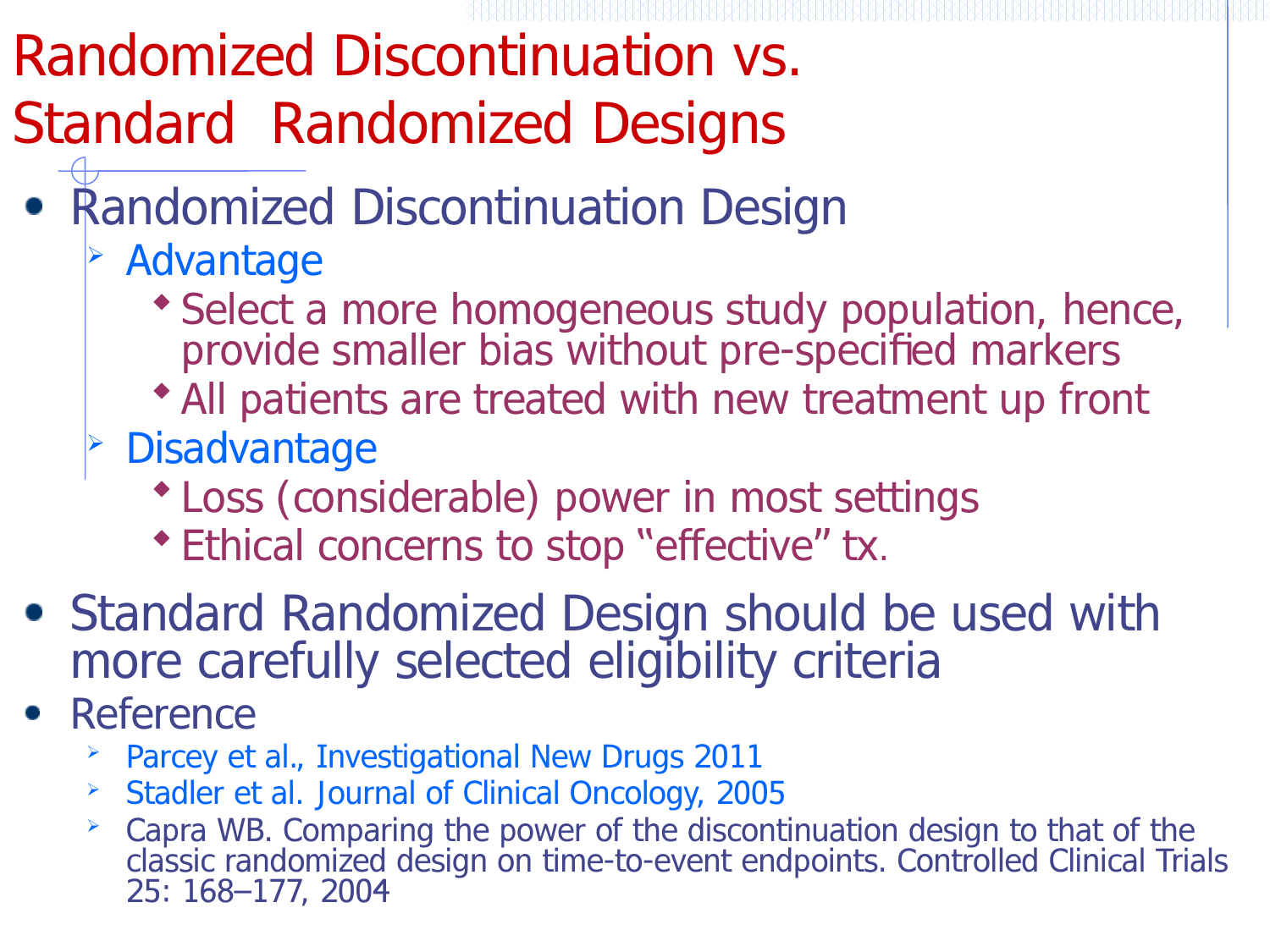

# Randomized Discontinuation vs. Standard  Randomized Designs
Randomized Discontinuation Design
Advantage
Select a more homogeneous study population, hence, provide smaller bias without pre-specified markers
All patients are treated with new treatment up front
Disadvantage
Loss (considerable) power in most settings
Ethical concerns to stop “effective” tx.

Standard Randomized Design should be used with more carefully selected eligibility criteria
Reference
Parcey et al., Investigational New Drugs 2011
Stadler et al. Journal of Clinical Oncology, 2005
Capra WB. Comparing the power of the discontinuation design to that of the classic randomized design on time-to-event endpoints. Controlled Clinical Trials 25: 168–177, 2004